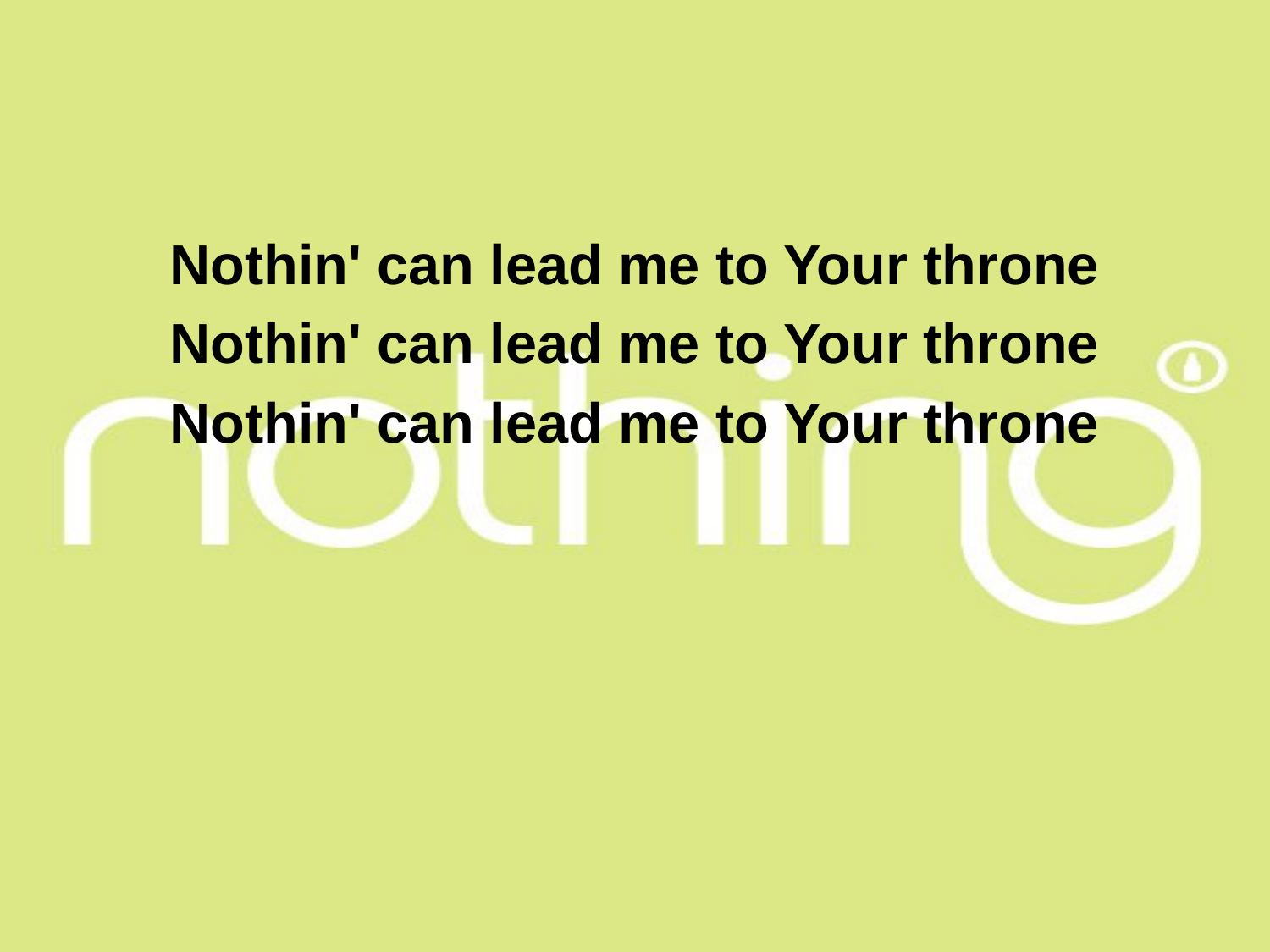

Nothin' can lead me to Your throne
Nothin' can lead me to Your throne
Nothin' can lead me to Your throne